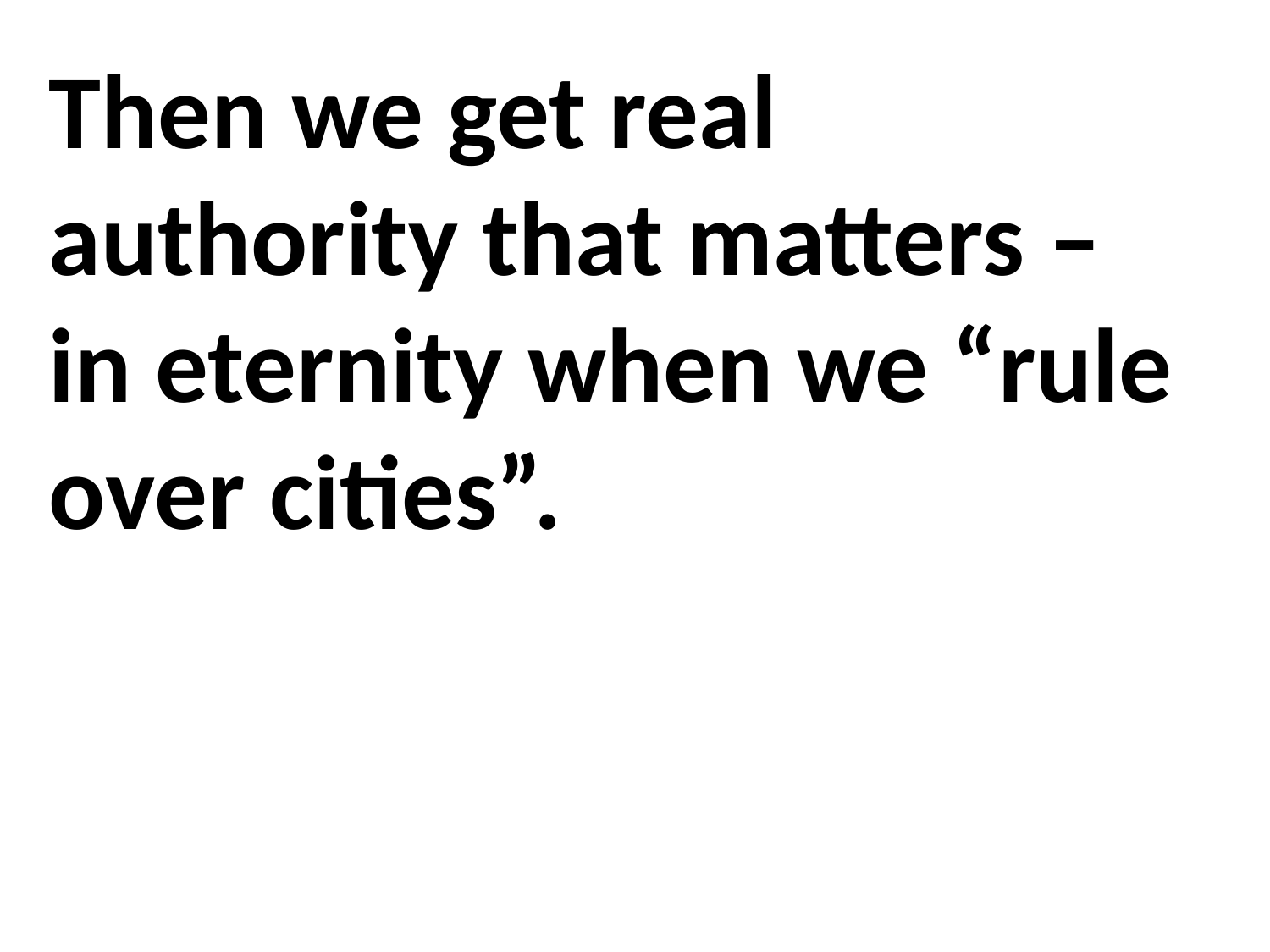

Then we get real authority that matters – in eternity when we “rule over cities”.